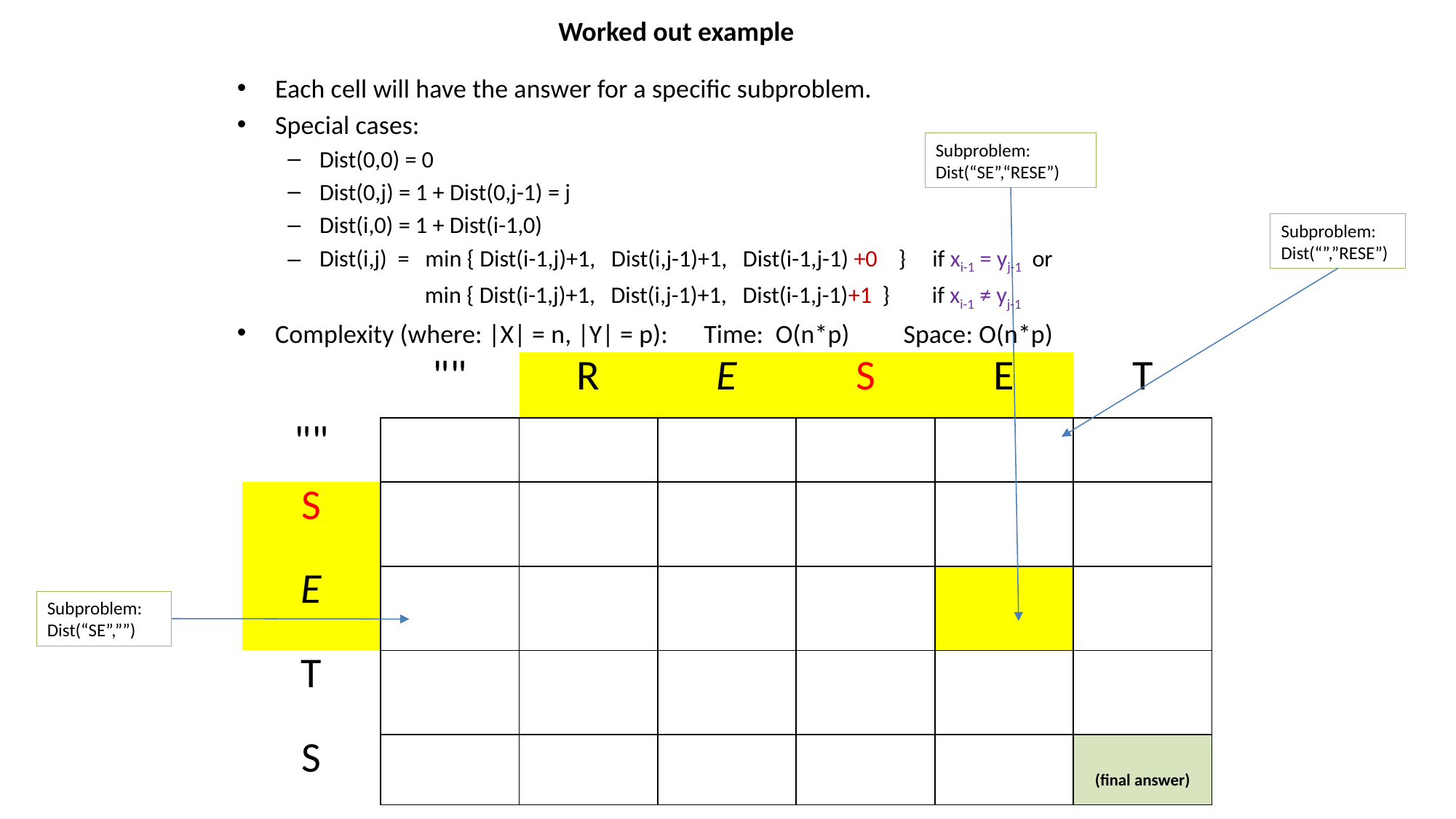

Worked out example
Each cell will have the answer for a specific subproblem.
Special cases:
Dist(0,0) = 0
Dist(0,j) = 1 + Dist(0,j-1) = j
Dist(i,0) = 1 + Dist(i-1,0)
Dist(i,j)  =   min { Dist(i-1,j)+1,   Dist(i,j-1)+1,   Dist(i-1,j-1) +0    }     if xi-1 = yj-1  or
                          min { Dist(i-1,j)+1,   Dist(i,j-1)+1,   Dist(i-1,j-1)+1  }        if xi-1 ≠ yj-1
Complexity (where: |X| = n, |Y| = p):      Time:  O(n*p)         Space: O(n*p)
Subproblem:
Dist(“SE”,“RESE”)
Subproblem:
Dist(“”,”RESE”)
|  | "" | R | E | S | E | T |
| --- | --- | --- | --- | --- | --- | --- |
| "" |  |  |  |  |  |  |
| S |  |  |  |  |  |  |
| E |  |  |  |  |  |  |
| T |  |  |  |  |  |  |
| S |  |  |  |  |  | (final answer) |
Subproblem:
Dist(“SE”,””)